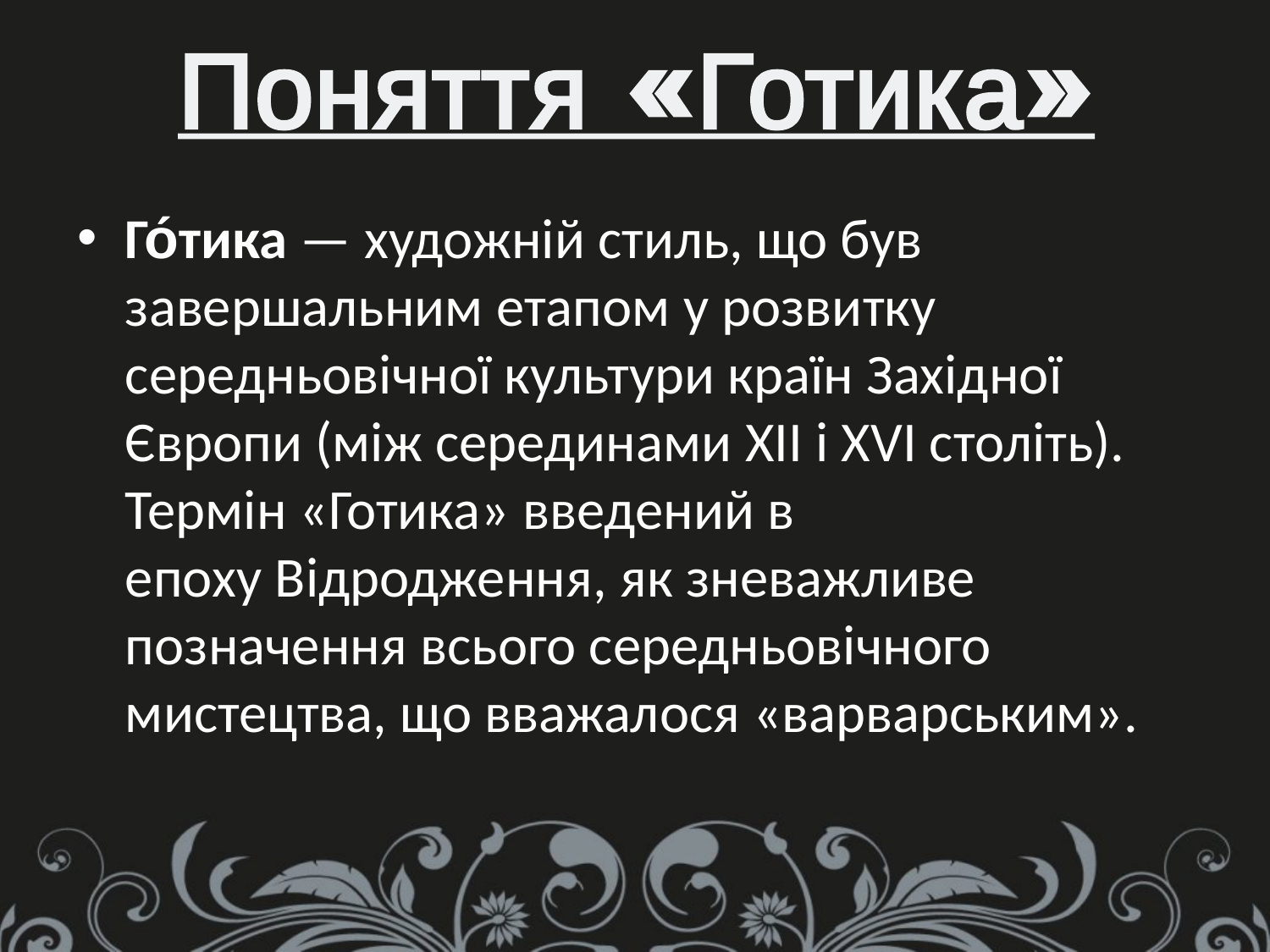

# Поняття «Готика»
Го́тика — художній стиль, що був завершальним етапом у розвитку середньовічної культури країн Західної Європи (між серединами XII і XVI століть). Термін «Готика» введений в епоху Відродження, як зневажливе позначення всього середньовічного мистецтва, що вважалося «варварським».